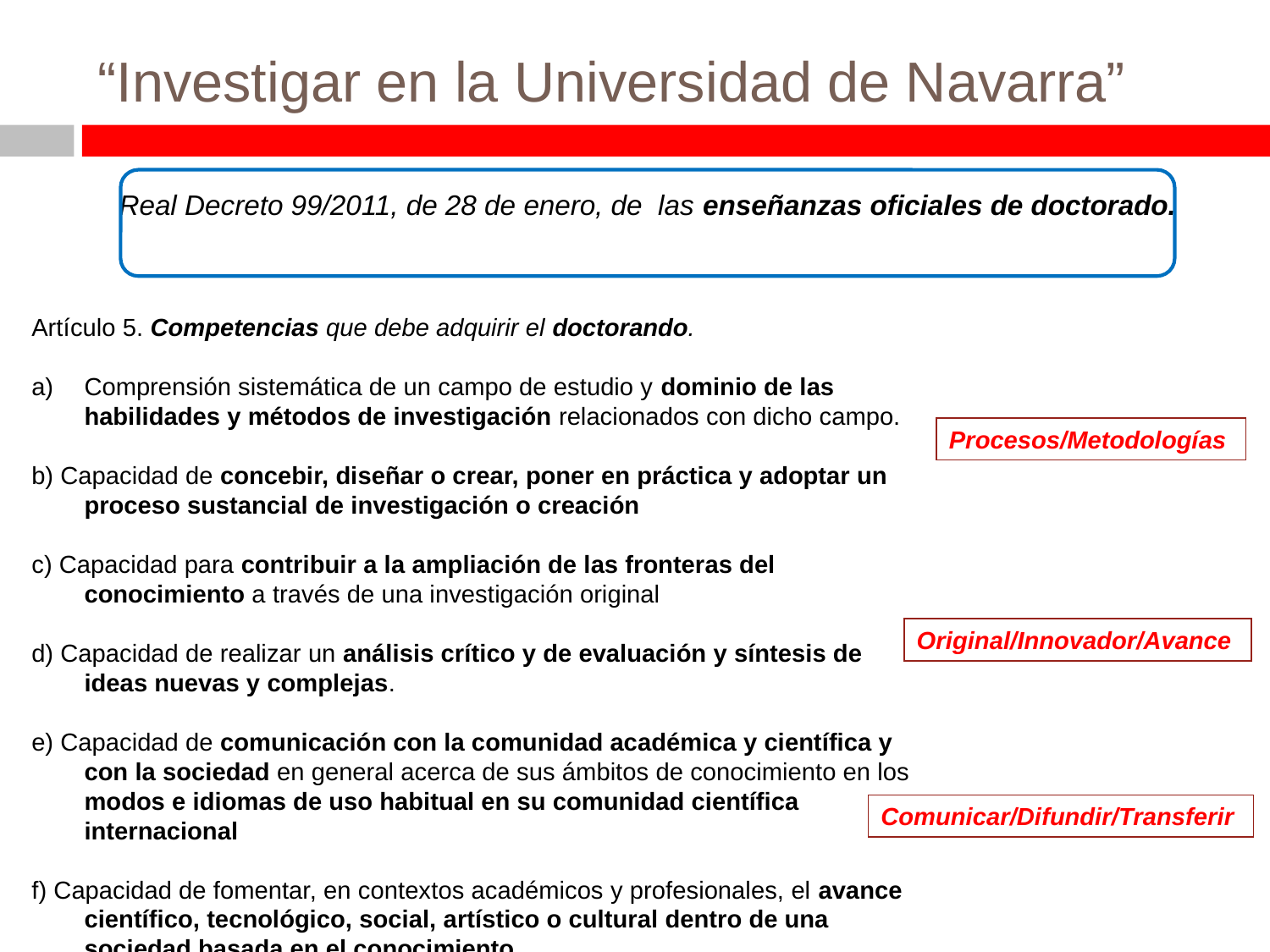

# “Investigar en la Universidad de Navarra”

Real Decreto 99/2011, de 28 de enero, de  las enseñanzas oficiales de doctorado.

Artículo 5. Competencias que debe adquirir el doctorando.

Comprensión sistemática de un campo de estudio y dominio de las habilidades y métodos de investigación relacionados con dicho campo.

b) Capacidad de concebir, diseñar o crear, poner en práctica y adoptar un proceso sustancial de investigación o creación

c) Capacidad para contribuir a la ampliación de las fronteras del conocimiento a través de una investigación original

d) Capacidad de realizar un análisis crítico y de evaluación y síntesis de ideas nuevas y complejas.

e) Capacidad de comunicación con la comunidad académica y científica y con la sociedad en general acerca de sus ámbitos de conocimiento en los modos e idiomas de uso habitual en su comunidad científica internacional

f) Capacidad de fomentar, en contextos académicos y profesionales, el avance científico, tecnológico, social, artístico o cultural dentro de una sociedad basada en el conocimiento.
Procesos/Metodologías

Original/Innovador/Avance
Comunicar/Difundir/Transferir